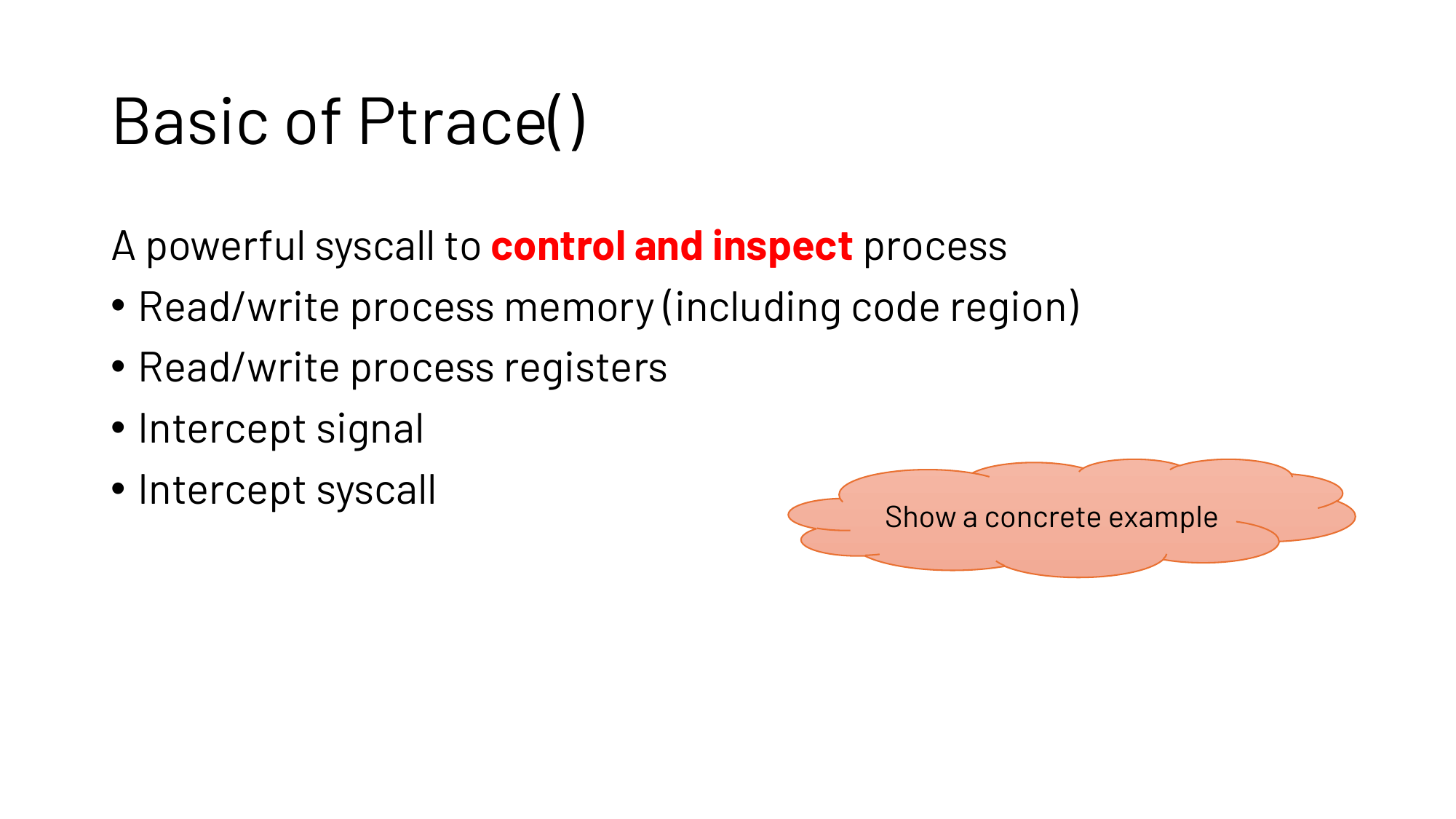

# Basic of Ptrace()
A powerful syscall to control and inspect process
Read/write process memory (including code region)
Read/write process registers
Intercept signal
Intercept syscall

Show a concrete example